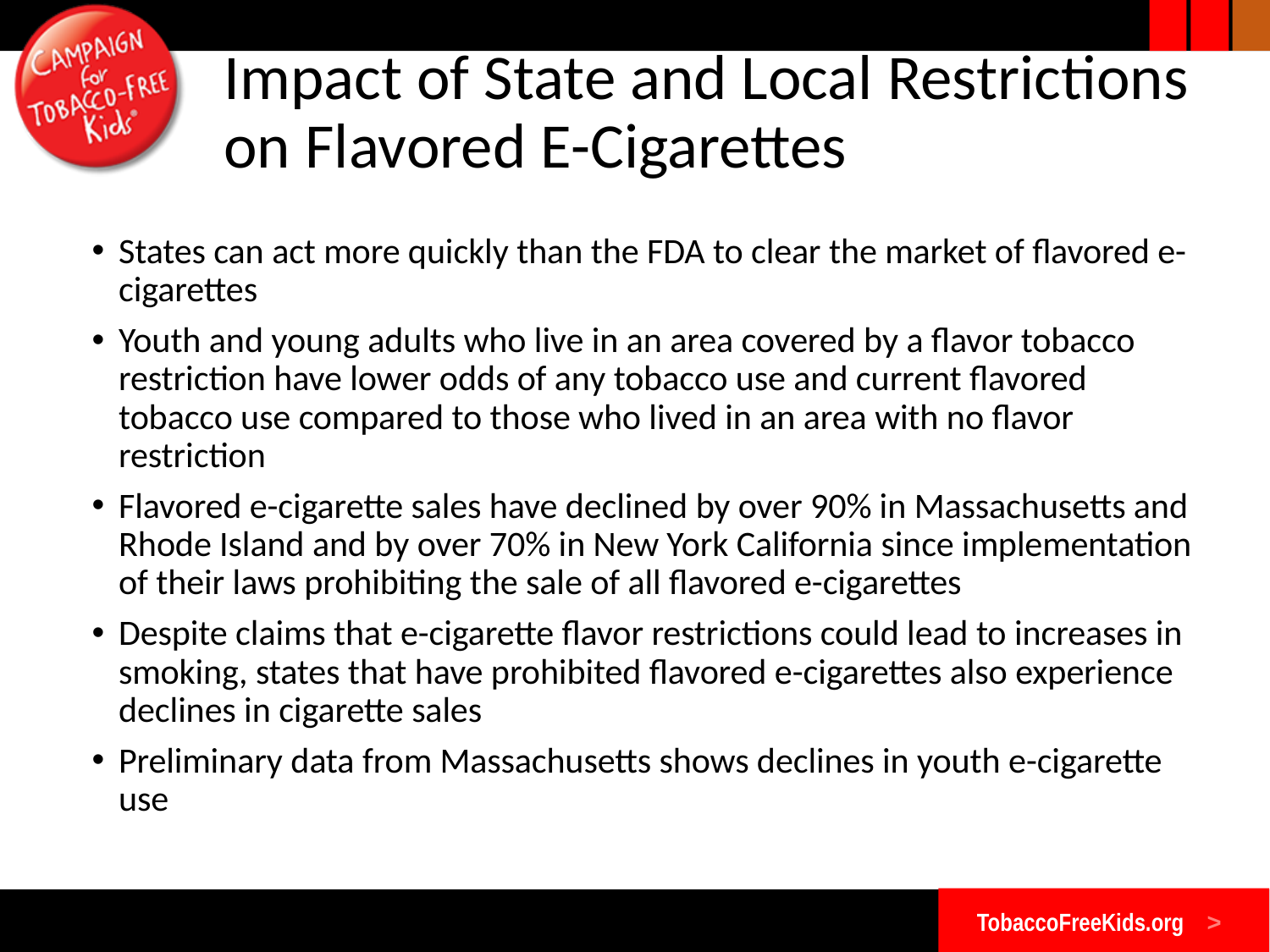

# Impact of State and Local Restrictions on Flavored E-Cigarettes
States can act more quickly than the FDA to clear the market of flavored e-cigarettes
Youth and young adults who live in an area covered by a flavor tobacco restriction have lower odds of any tobacco use and current flavored tobacco use compared to those who lived in an area with no flavor restriction
Flavored e-cigarette sales have declined by over 90% in Massachusetts and Rhode Island and by over 70% in New York California since implementation of their laws prohibiting the sale of all flavored e-cigarettes
Despite claims that e-cigarette flavor restrictions could lead to increases in smoking, states that have prohibited flavored e-cigarettes also experience declines in cigarette sales
Preliminary data from Massachusetts shows declines in youth e-cigarette use